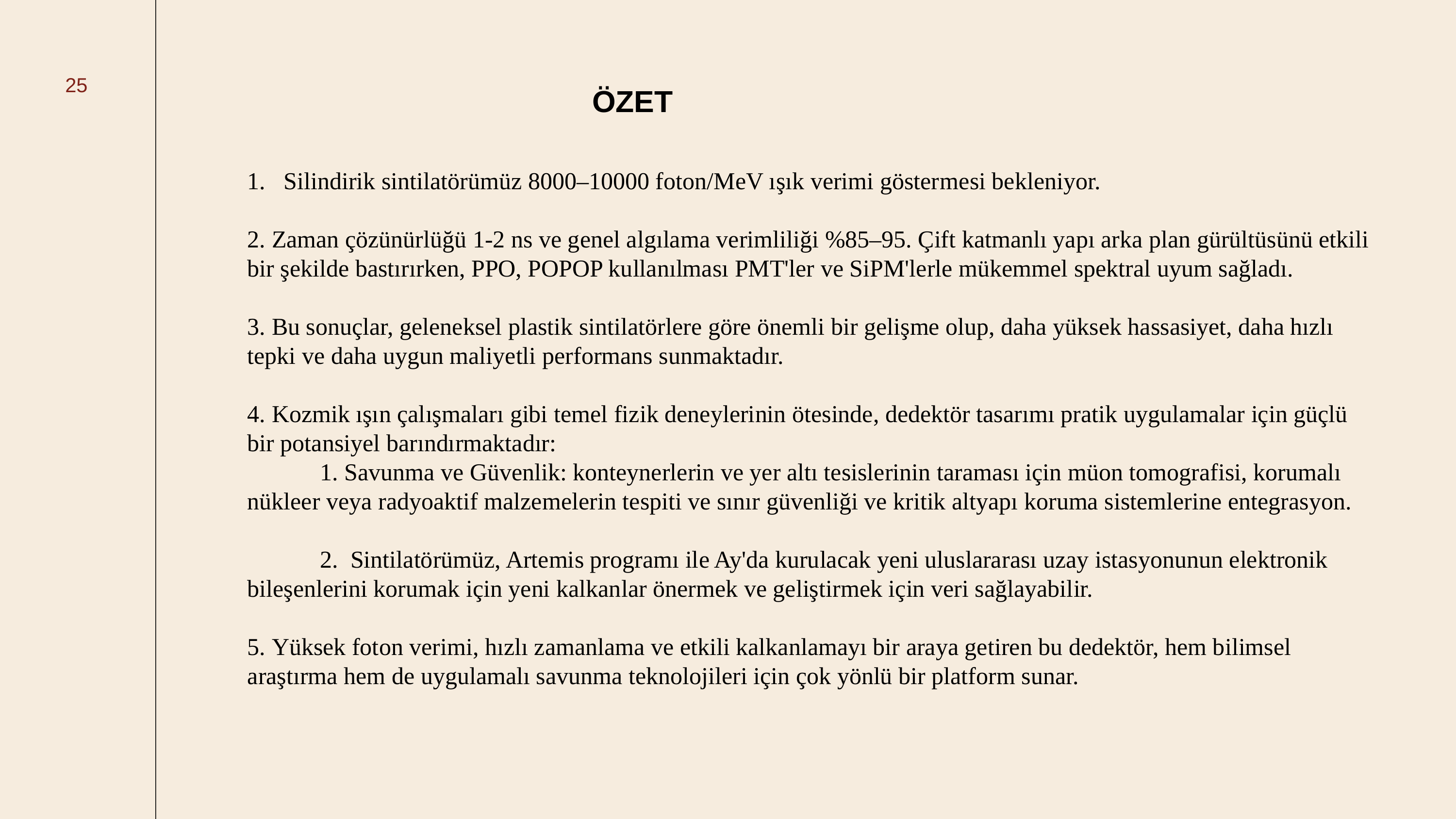

25
ÖZET
Silindirik sintilatörümüz 8000–10000 foton/MeV ışık verimi göstermesi bekleniyor.

2. Zaman çözünürlüğü 1-2 ns ve genel algılama verimliliği %85–95. Çift katmanlı yapı arka plan gürültüsünü etkili bir şekilde bastırırken, PPO, POPOP kullanılması PMT'ler ve SiPM'lerle mükemmel spektral uyum sağladı.

3. Bu sonuçlar, geleneksel plastik sintilatörlere göre önemli bir gelişme olup, daha yüksek hassasiyet, daha hızlı tepki ve daha uygun maliyetli performans sunmaktadır.

4. Kozmik ışın çalışmaları gibi temel fizik deneylerinin ötesinde, dedektör tasarımı pratik uygulamalar için güçlü bir potansiyel barındırmaktadır:
	1. Savunma ve Güvenlik: konteynerlerin ve yer altı tesislerinin taraması için müon tomografisi, korumalı nükleer veya radyoaktif malzemelerin tespiti ve sınır güvenliği ve kritik altyapı koruma sistemlerine entegrasyon.
	2.  Sintilatörümüz, Artemis programı ile Ay'da kurulacak yeni uluslararası uzay istasyonunun elektronik bileşenlerini korumak için yeni kalkanlar önermek ve geliştirmek için veri sağlayabilir.

5. Yüksek foton verimi, hızlı zamanlama ve etkili kalkanlamayı bir araya getiren bu dedektör, hem bilimsel araştırma hem de uygulamalı savunma teknolojileri için çok yönlü bir platform sunar.